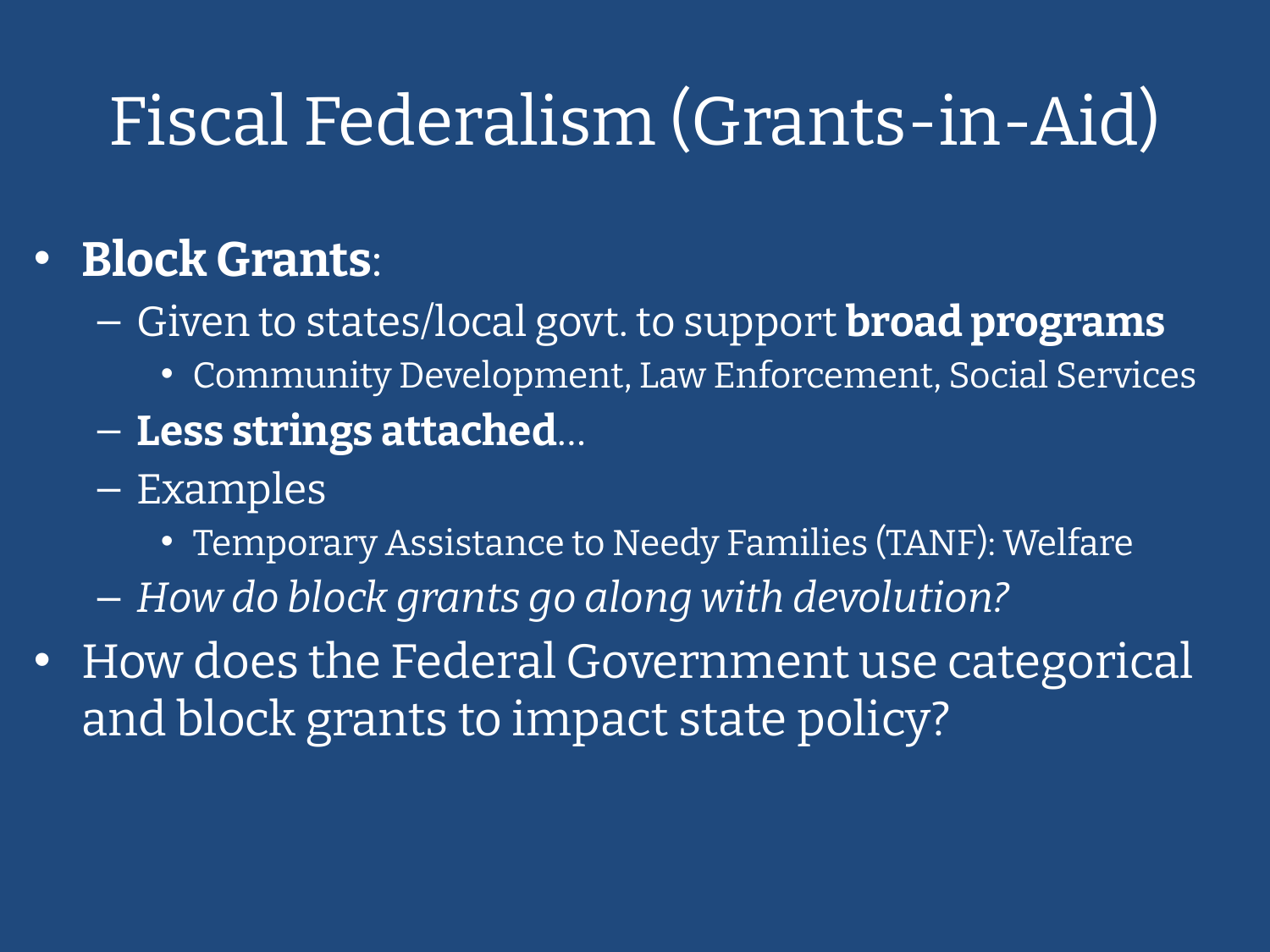

# Fiscal Federalism (Grants-in-Aid)
Block Grants:
Given to states/local govt. to support broad programs
Community Development, Law Enforcement, Social Services
Less strings attached…
Examples
Temporary Assistance to Needy Families (TANF): Welfare
How do block grants go along with devolution?
How does the Federal Government use categorical and block grants to impact state policy?